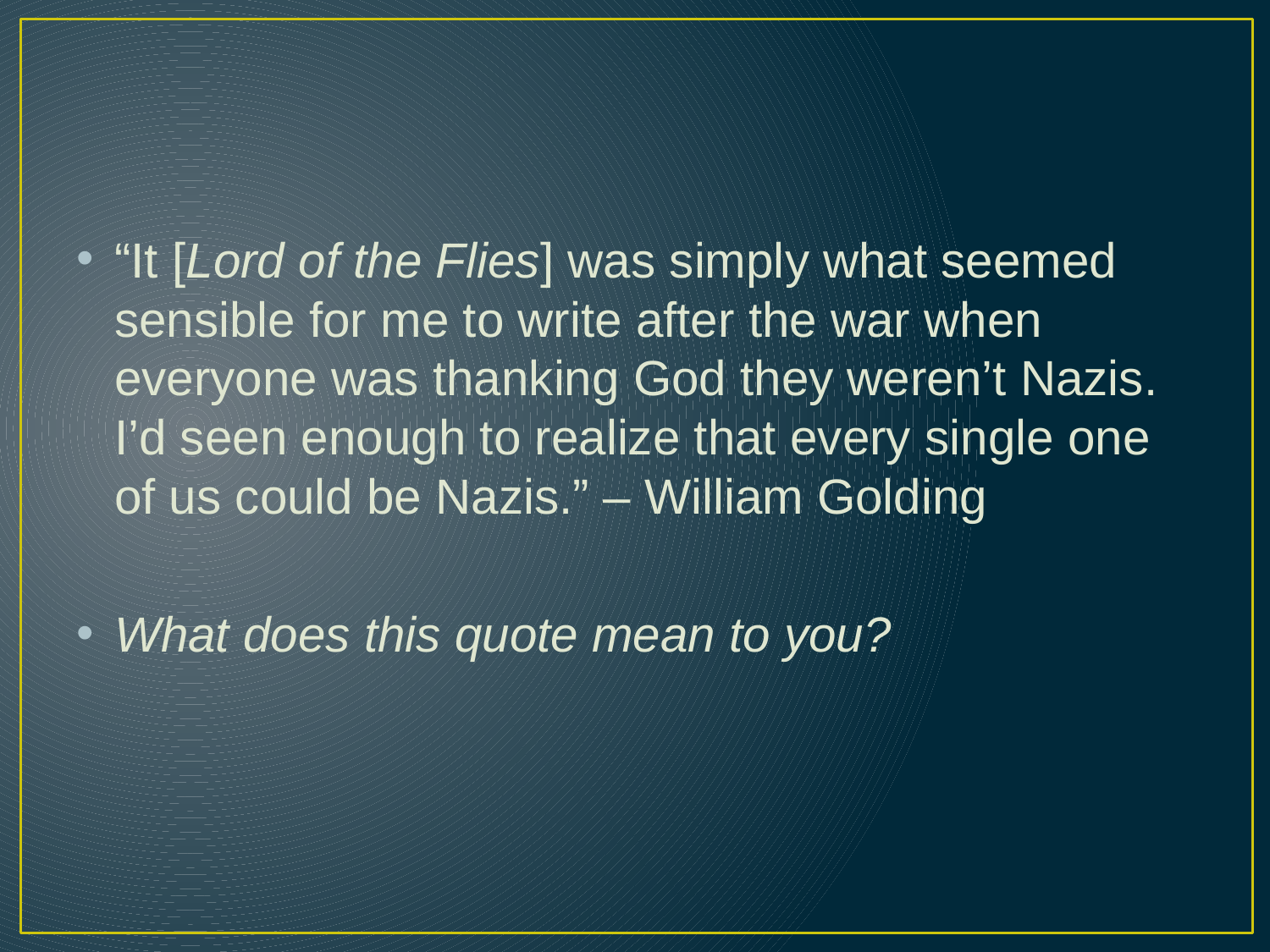

#
“It [Lord of the Flies] was simply what seemed sensible for me to write after the war when everyone was thanking God they weren’t Nazis.  I’d seen enough to realize that every single one of us could be Nazis.” – William Golding

What does this quote mean to you?